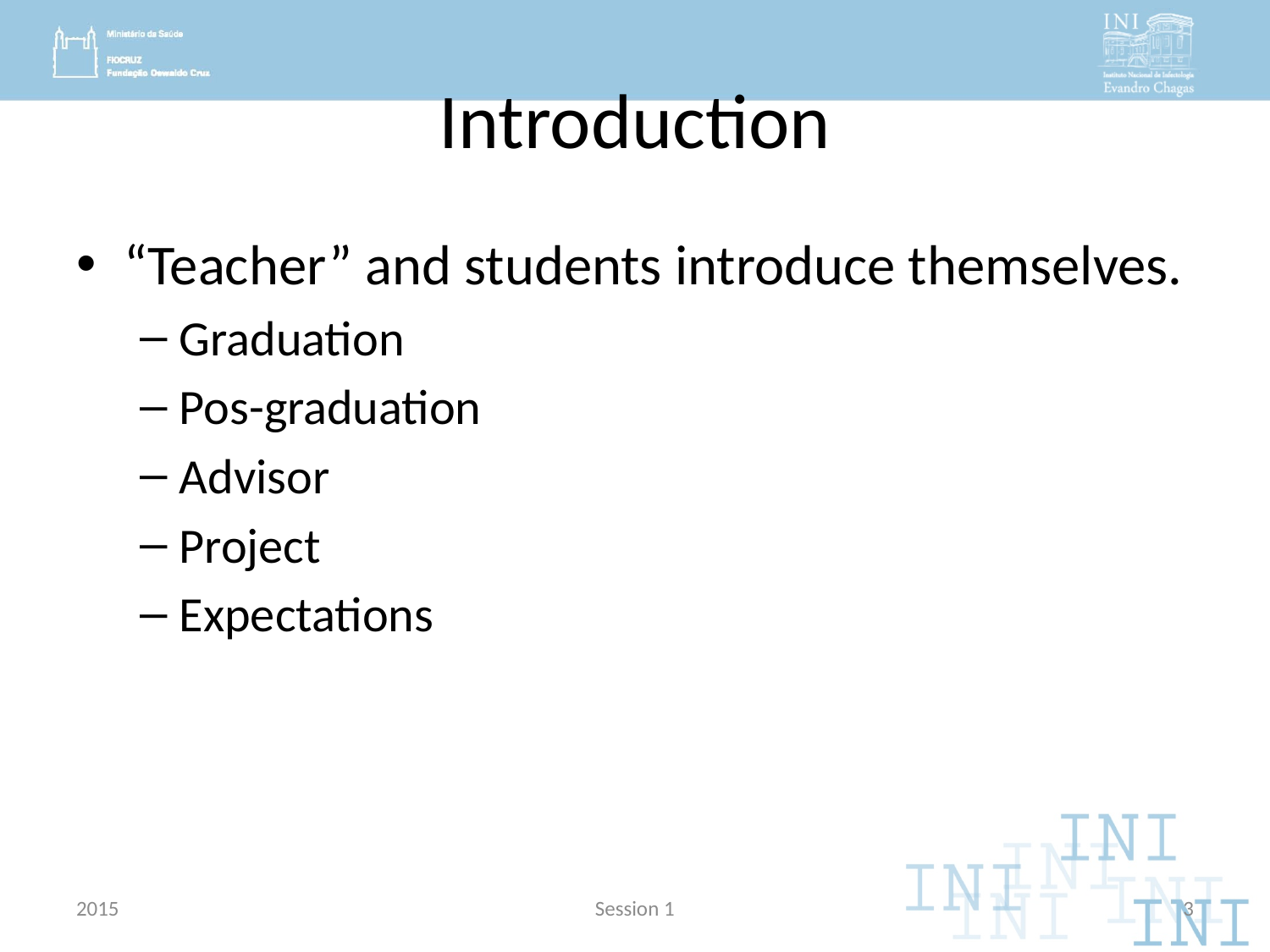

# Introduction
“Teacher” and students introduce themselves.
Graduation
Pos-graduation
Advisor
Project
Expectations
2015
Session 1
3